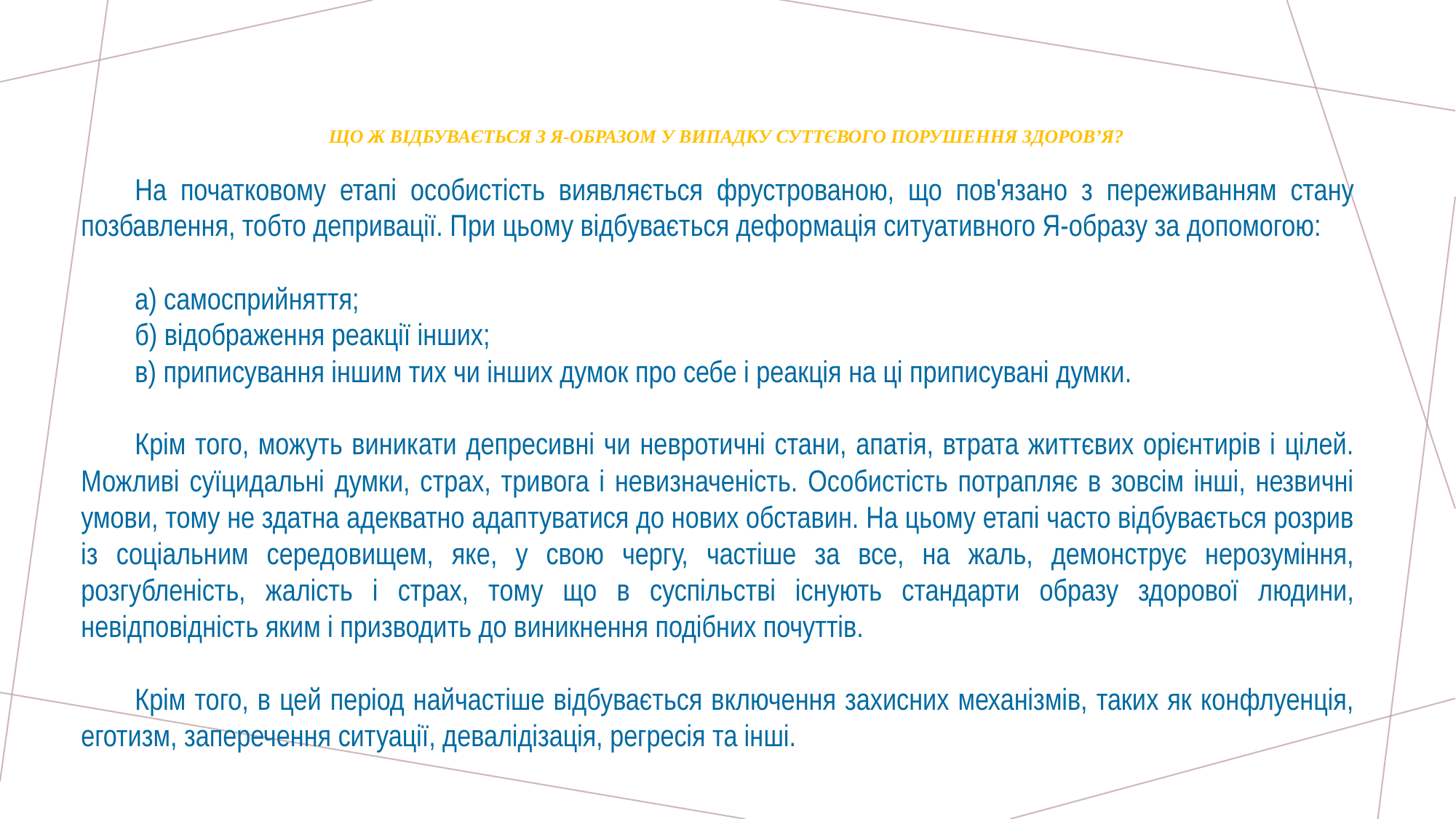

# Що ж відбувається з Я-образом у випадку суттєвого порушення здоров’я?
На початковому етапі особистість виявляється фрустрованою, що пов'язано з переживанням стану позбавлення, тобто депривації. При цьому відбувається деформація ситуативного Я-образу за допомогою:

а) самосприйняття;
б) відображення реакції інших;
в) приписування іншим тих чи інших думок про себе і реакція на ці приписувані думки.

Крім того, можуть виникати депресивні чи невротичні стани, апатія, втрата життєвих орієнтирів і цілей. Можливі суїцидальні думки, страх, тривога і невизначеність. Особистість потрапляє в зовсім інші, незвичні умови, тому не здатна адекватно адаптуватися до нових обставин. На цьому етапі часто відбувається розрив із соціальним середовищем, яке, у свою чергу, частіше за все, на жаль, демонструє нерозуміння, розгубленість, жалість і страх, тому що в суспільстві існують стандарти образу здорової людини, невідповідність яким і призводить до виникнення подібних почуттів.

Крім того, в цей період найчастіше відбувається включення захисних механізмів, таких як конфлуенція, еготизм, заперечення ситуації, девалідізація, регресія та інші.